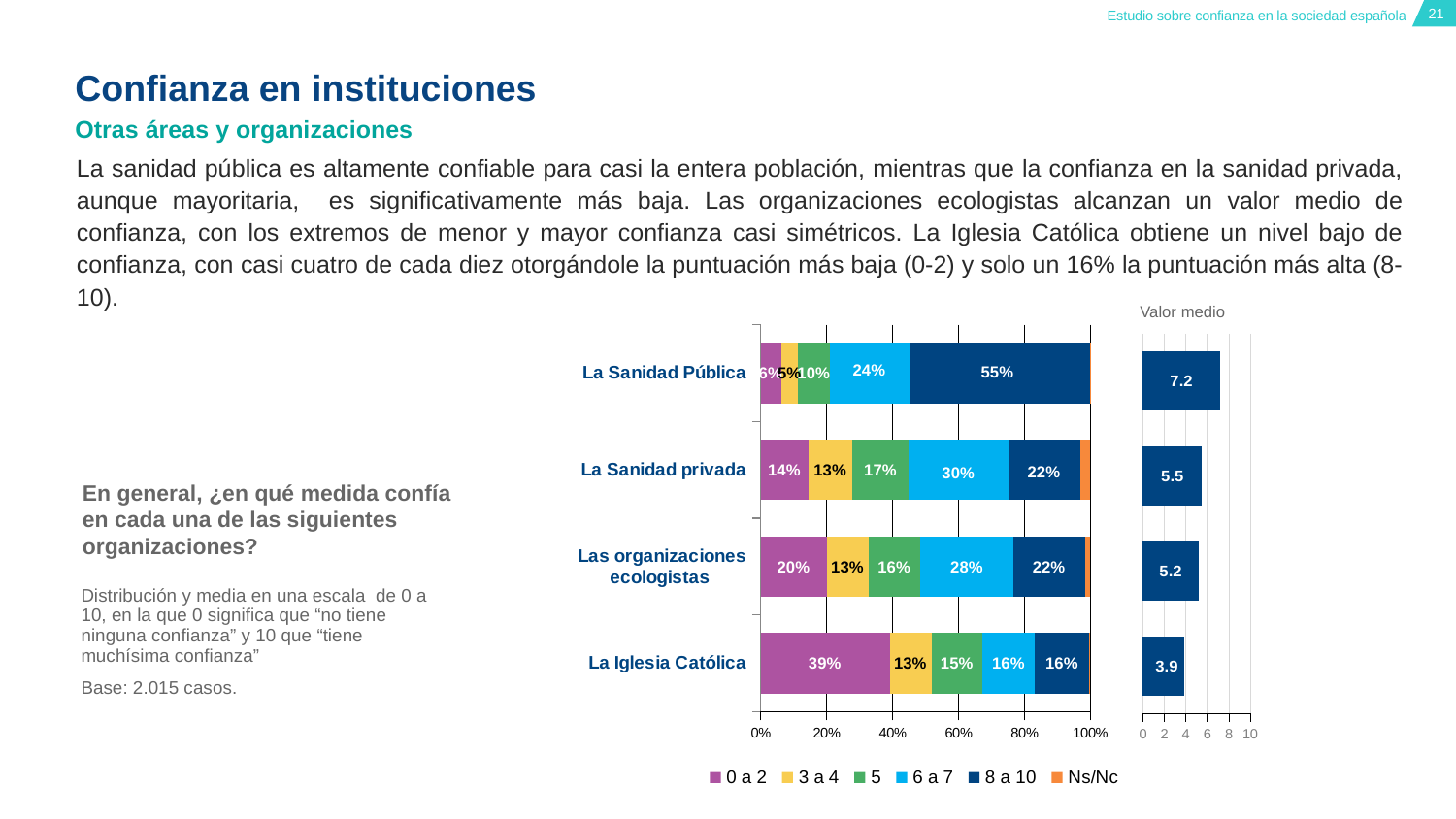

# Confianza en instituciones
Otras áreas y organizaciones
La sanidad pública es altamente confiable para casi la entera población, mientras que la confianza en la sanidad privada, aunque mayoritaria,  es significativamente más baja. Las organizaciones ecologistas alcanzan un valor medio de confianza, con los extremos de menor y mayor confianza casi simétricos. La Iglesia Católica obtiene un nivel bajo de confianza, con casi cuatro de cada diez otorgándole la puntuación más baja (0-2) y solo un 16% la puntuación más alta (8-10).
Valor medio

### Chart

| Category | 0 a 2 | 3 a 4 | 5 | 6 a 7 | 8 a 10 | Ns/Nc |
|---|---|---|---|---|---|---|
| La Iglesia Católica | 0.39106699751861046 | 0.12803970223325062 | 0.15285359801488835 | 0.16029776674937968 | 0.16277915632754344 | 0.004962779156327543 |
|  Las organizaciones ecologistas | 0.2009925558312655 | 0.12655086848635236 | 0.15682382133995038 | 0.2823821339950372 | 0.21588089330024815 | 0.017369727047146403 |
|  La Sanidad privada | 0.1444168734491315 | 0.13449131513647644 | 0.17022332506203472 | 0.30173697270471467 | 0.2173697270471464 | 0.03176178660049628 |
|  La Sanidad Pública | 0.06153846153846154 | 0.05260545905707196 | 0.09528535980148883 | 0.24069478908188585 | 0.5493796526054591 | 0.0004962779156327543 |

### Chart

| Category |  |
|---|---|
| La Iglesia Católica | 3.9 |
| Las organizaciones ecologistas | 5.2 |
| La Sanidad privada | 5.5 |
| La Sanidad pública | 7.2 |
En general, ¿en qué medida confía en cada una de las siguientes organizaciones?
Distribución y media en una escala  de 0 a 10, en la que 0 significa que “no tiene ninguna confianza” y 10 que “tiene muchísima confianza”
Base: 2.015 casos.